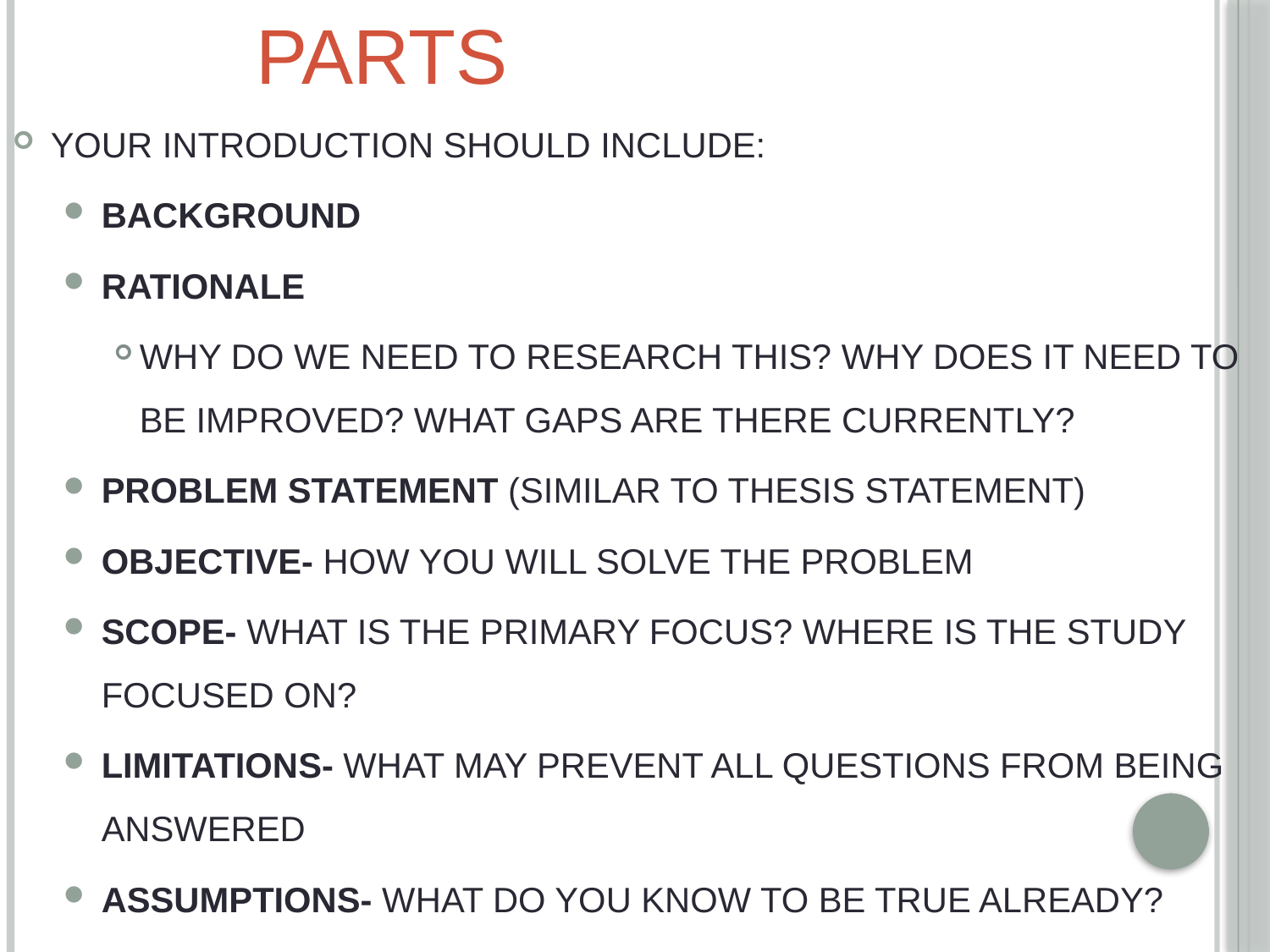

# Introduction: Parts
YOUR INTRODUCTION SHOULD INCLUDE:
BACKGROUND
RATIONALE
WHY DO WE NEED TO RESEARCH THIS? WHY DOES IT NEED TO BE IMPROVED? WHAT GAPS ARE THERE CURRENTLY?
PROBLEM STATEMENT (SIMILAR TO THESIS STATEMENT)
OBJECTIVE- HOW YOU WILL SOLVE THE PROBLEM
SCOPE- WHAT IS THE PRIMARY FOCUS? WHERE IS THE STUDY FOCUSED ON?
LIMITATIONS- WHAT MAY PREVENT ALL QUESTIONS FROM BEING ANSWERED
ASSUMPTIONS- WHAT DO YOU KNOW TO BE TRUE ALREADY?